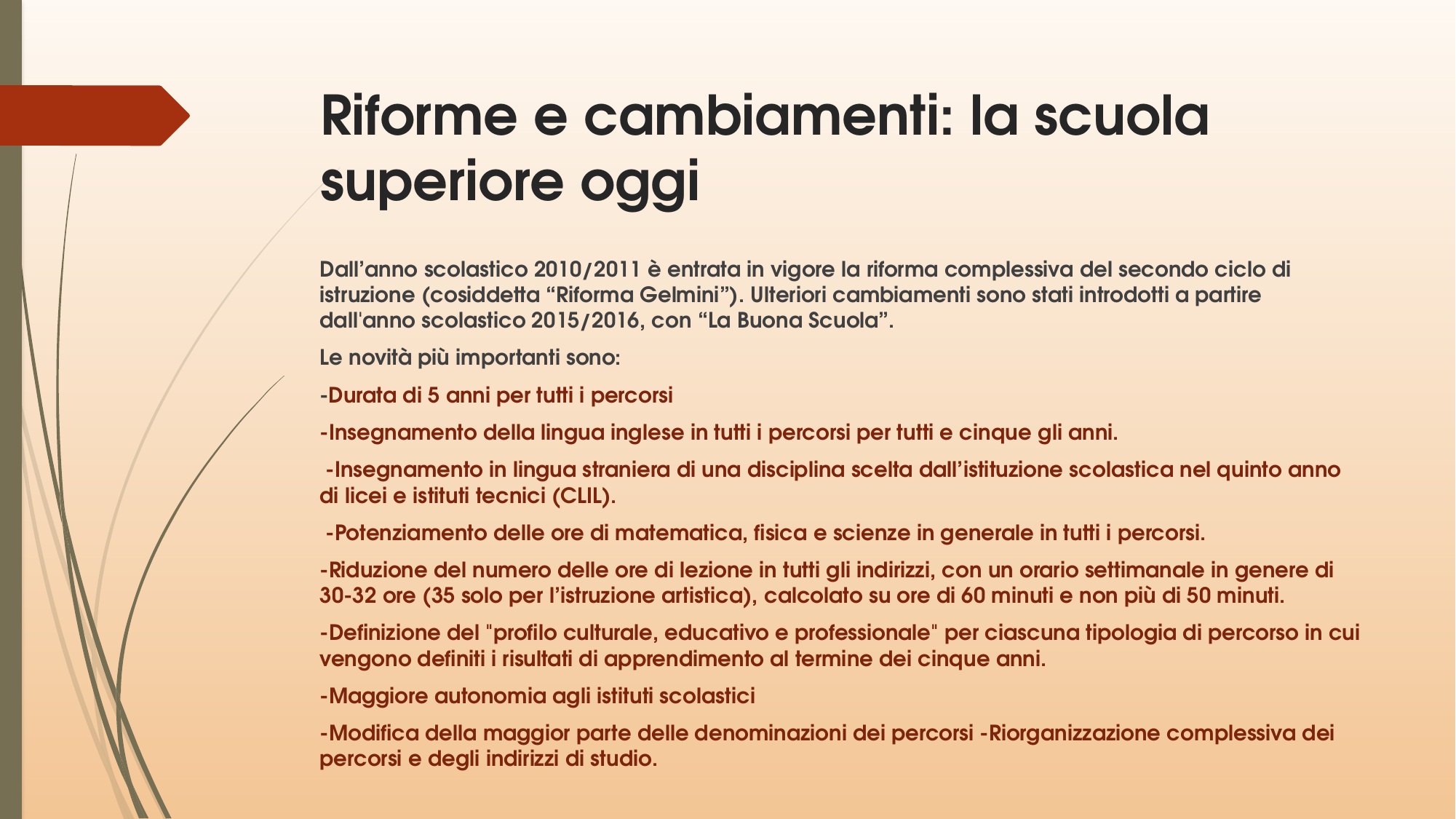

# Riforme e cambiamenti: la scuola superiore oggi
Dall’anno scolastico 2010/2011 è entrata in vigore la riforma complessiva del secondo ciclo di istruzione (cosiddetta “Riforma Gelmini”). Ulteriori cambiamenti sono stati introdotti a partire dall'anno scolastico 2015/2016, con “La Buona Scuola”.
Le novità più importanti sono:
-Durata di 5 anni per tutti i percorsi
-Insegnamento della lingua inglese in tutti i percorsi per tutti e cinque gli anni.
 -Insegnamento in lingua straniera di una disciplina scelta dall’istituzione scolastica nel quinto anno di licei e istituti tecnici (CLIL).
 -Potenziamento delle ore di matematica, fisica e scienze in generale in tutti i percorsi.
-Riduzione del numero delle ore di lezione in tutti gli indirizzi, con un orario settimanale in genere di 30-32 ore (35 solo per l’istruzione artistica), calcolato su ore di 60 minuti e non più di 50 minuti.
-Definizione del "profilo culturale, educativo e professionale" per ciascuna tipologia di percorso in cui vengono definiti i risultati di apprendimento al termine dei cinque anni.
-Maggiore autonomia agli istituti scolastici
-Modifica della maggior parte delle denominazioni dei percorsi -Riorganizzazione complessiva dei percorsi e degli indirizzi di studio.